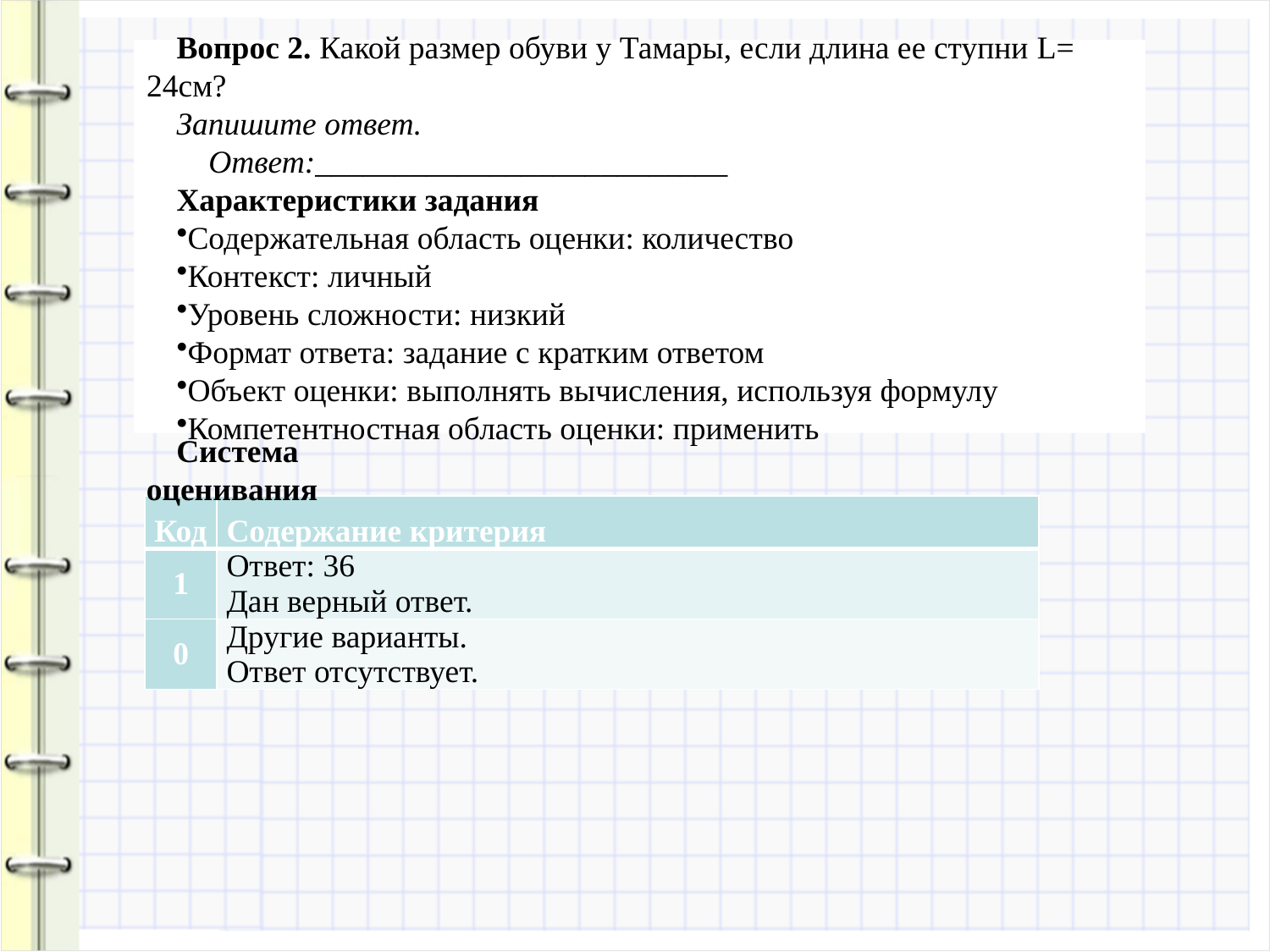

Вопрос 2. Какой размер обуви у Тамары, если длина ее ступни L= 24см?
Запишите ответ.
    Ответ:__________________________
Характеристики задания
Содержательная область оценки: количество
Контекст: личный
Уровень сложности: низкий
Формат ответа: задание с кратким ответом
Объект оценки: выполнять вычисления, используя формулу
Компетентностная область оценки: применить
Система оценивания
| Код | Содержание критерия |
| --- | --- |
| 1 | Ответ: 36 Дан верный ответ. |
| 0 | Другие варианты. Ответ отсутствует. |